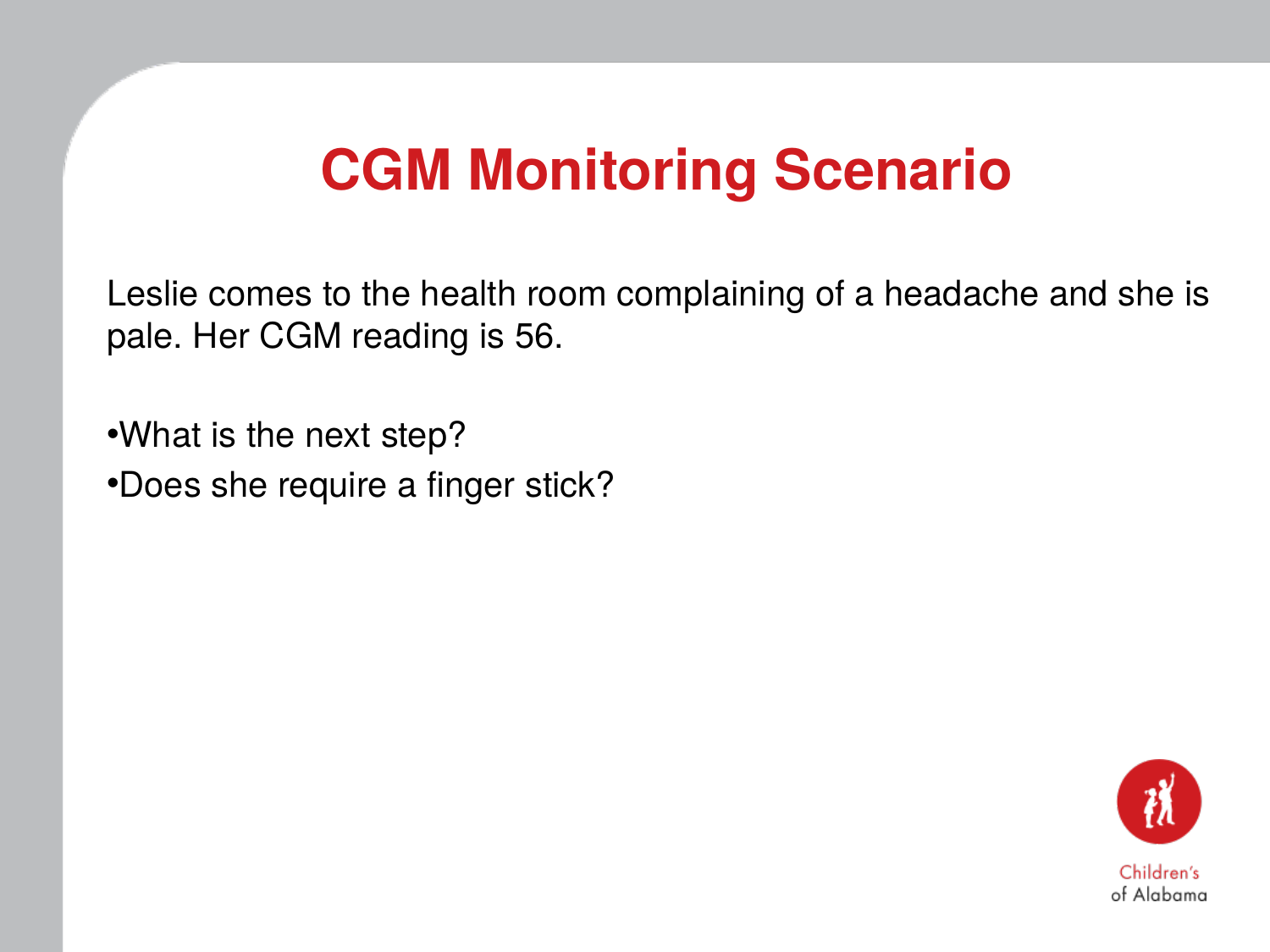

# CGM Monitoring Scenario
Leslie comes to the health room complaining of a headache and she is pale. Her CGM reading is 56.

What is the next step?
Does she require a finger stick?